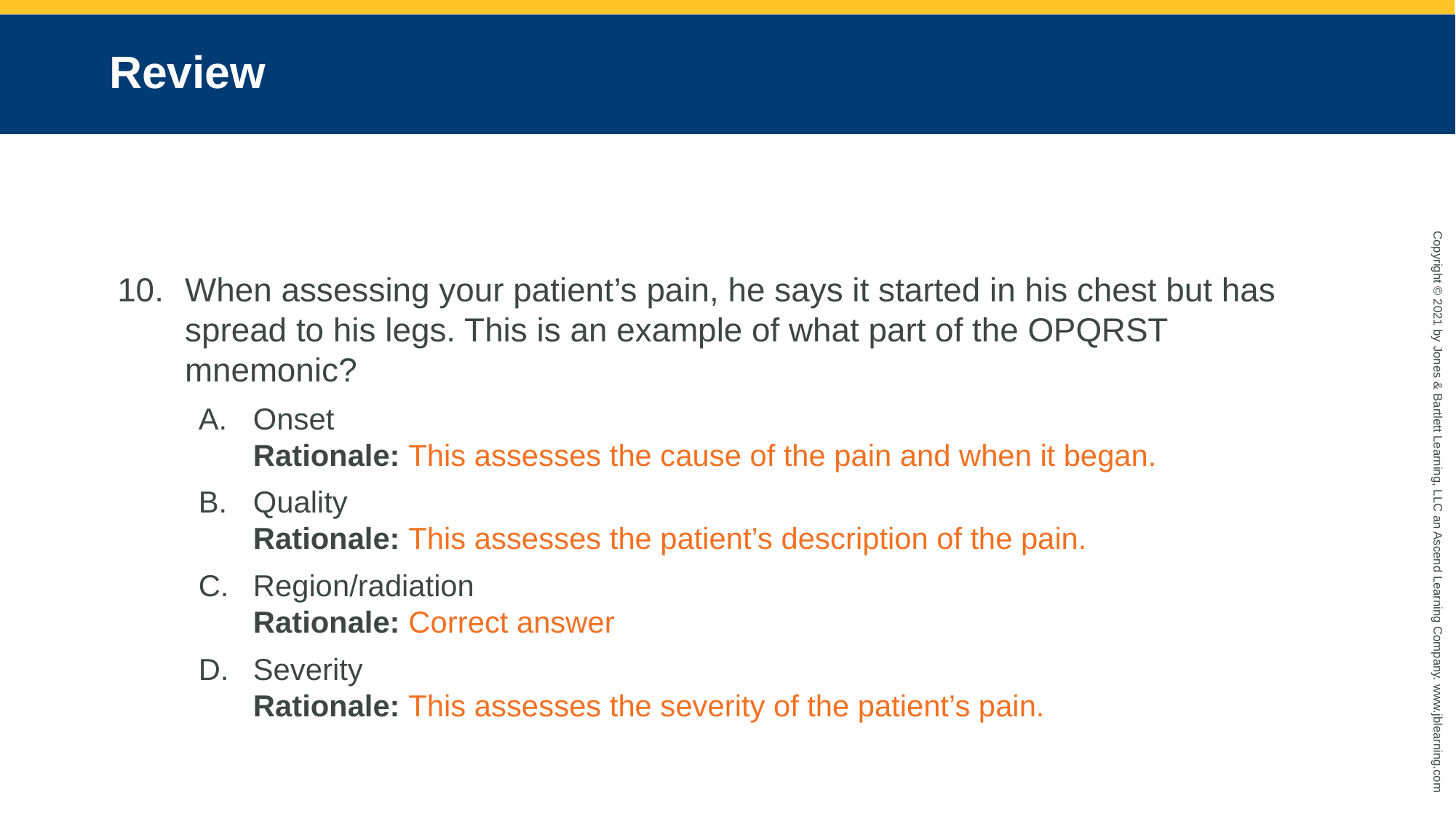

# Review
When assessing your patient’s pain, he says it started in his chest but has spread to his legs. This is an example of what part of the OPQRST mnemonic?
Onset
Rationale: This assesses the cause of the pain and when it began.
Quality
Rationale: This assesses the patient’s description of the pain.
Region/radiation
Rationale: Correct answer
Severity
Rationale: This assesses the severity of the patient’s pain.